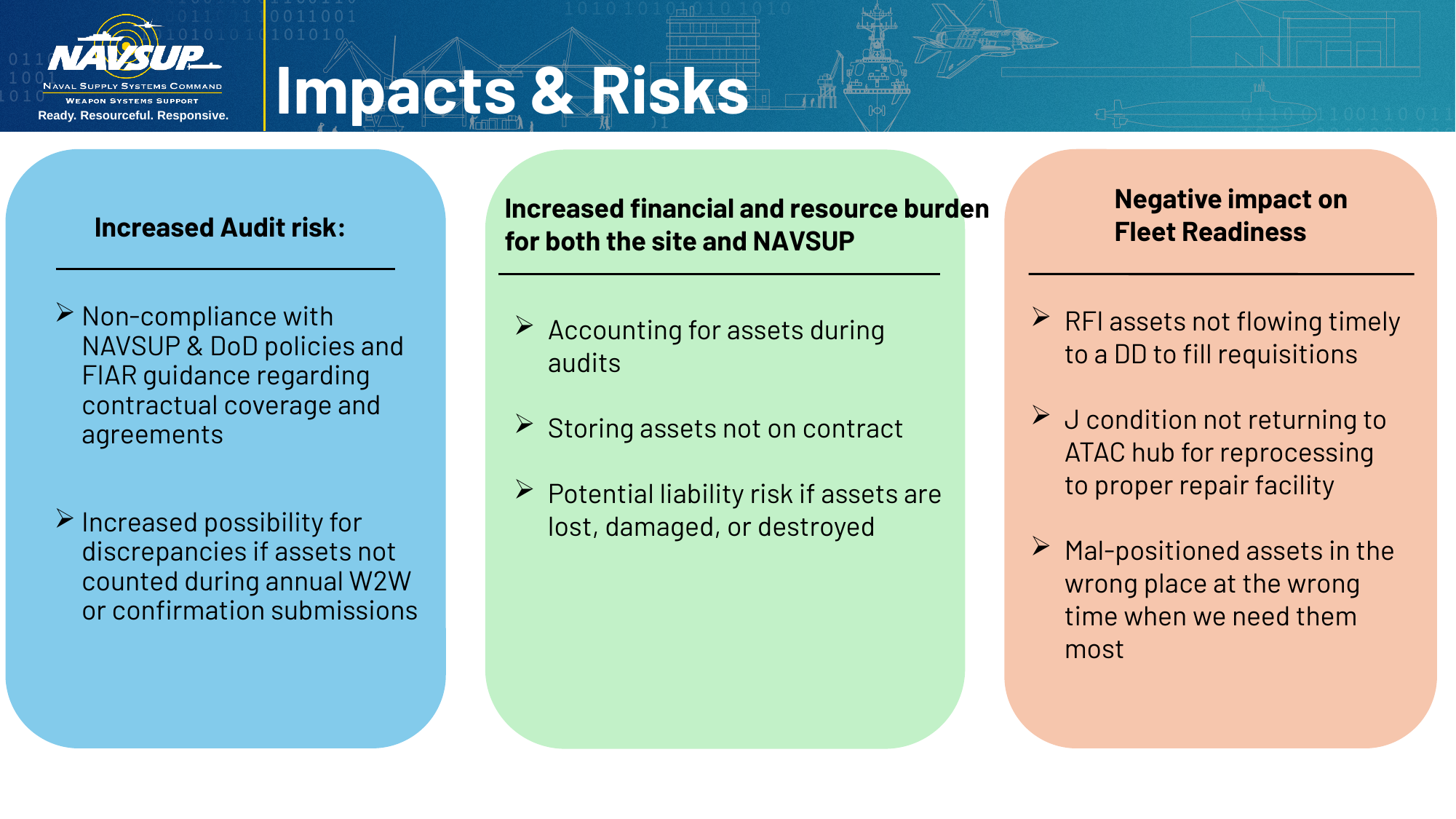

Impacts & Risks

Negative impact on
Fleet Readiness

Increased financial and resource burden for both the site and NAVSUP
Increased Audit risk:

Non-compliance with NAVSUP & DoD policies and FIAR guidance regarding contractual coverage and agreements

Increased possibility for discrepancies if assets not counted during annual W2W or confirmation submissions

Accounting for assets during audits

Storing assets not on contract

Potential liability risk if assets are lost, damaged, or destroyed

RFI assets not flowing timely to a DD to fill requisitions

J condition not returning to ATAC hub for reprocessing to proper repair facility

Mal-positioned assets in the wrong place at the wrong time when we need them most